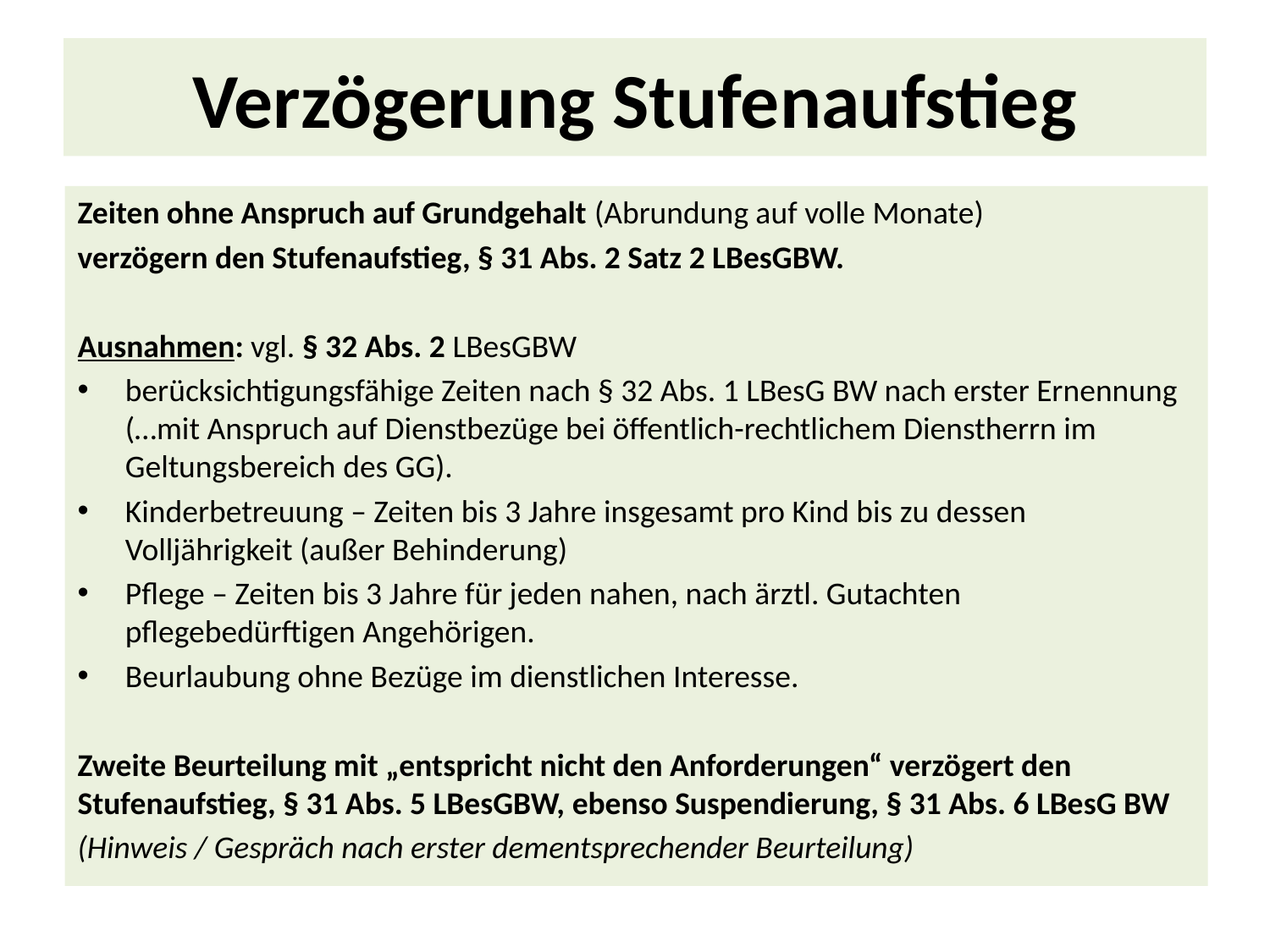

# Verzögerung Stufenaufstieg
Zeiten ohne Anspruch auf Grundgehalt (Abrundung auf volle Monate)
verzögern den Stufenaufstieg, § 31 Abs. 2 Satz 2 LBesGBW.

Ausnahmen: vgl. § 32 Abs. 2 LBesGBW
berücksichtigungsfähige Zeiten nach § 32 Abs. 1 LBesG BW nach erster Ernennung (…mit Anspruch auf Dienstbezüge bei öffentlich-rechtlichem Dienstherrn im Geltungsbereich des GG).
Kinderbetreuung – Zeiten bis 3 Jahre insgesamt pro Kind bis zu dessen Volljährigkeit (außer Behinderung)
Pflege – Zeiten bis 3 Jahre für jeden nahen, nach ärztl. Gutachten pflegebedürftigen Angehörigen.
Beurlaubung ohne Bezüge im dienstlichen Interesse.

Zweite Beurteilung mit „entspricht nicht den Anforderungen“ verzögert den Stufenaufstieg, § 31 Abs. 5 LBesGBW, ebenso Suspendierung, § 31 Abs. 6 LBesG BW
(Hinweis / Gespräch nach erster dementsprechender Beurteilung)